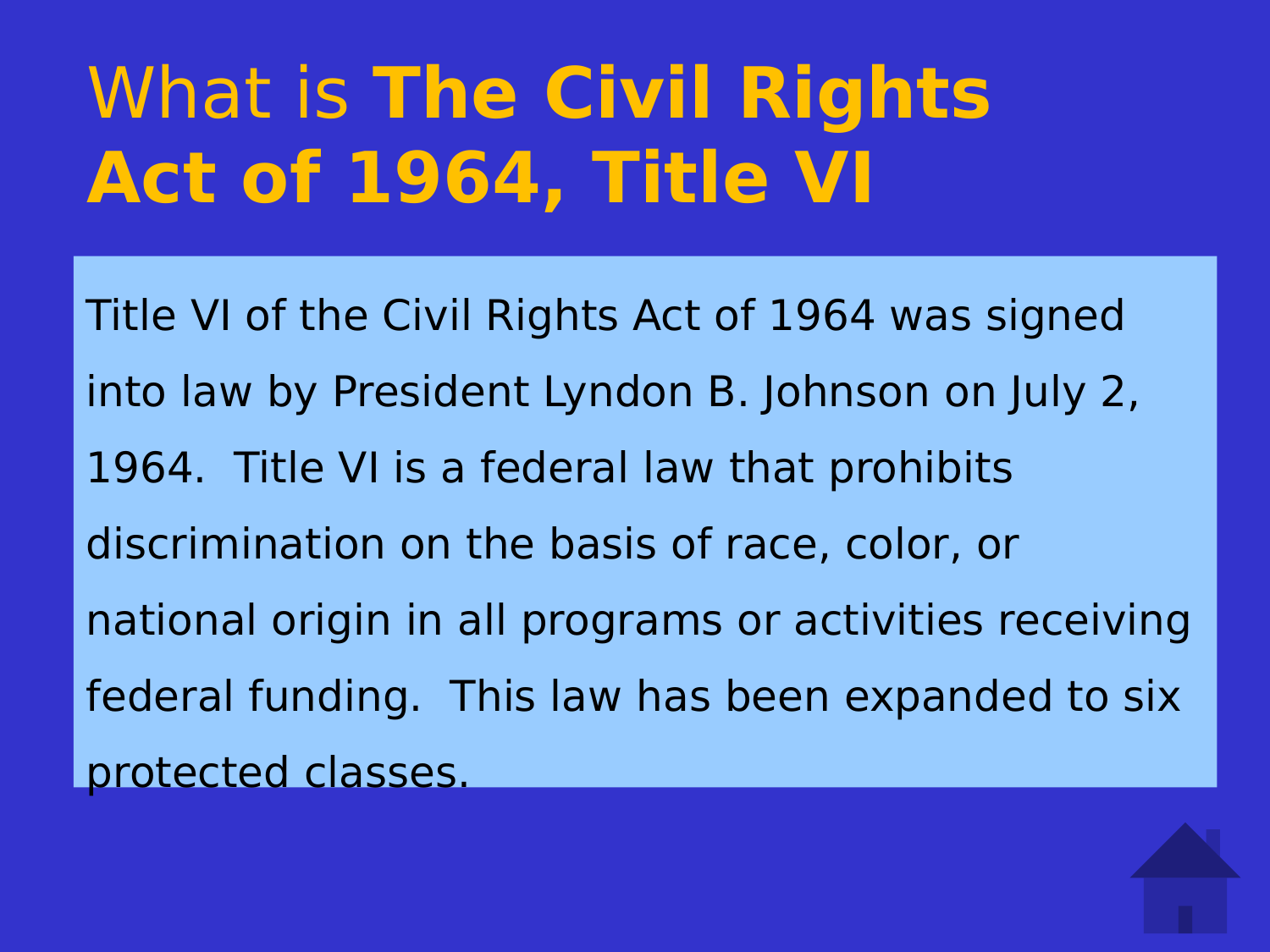

# What is The Civil Rights Act of 1964, Title VI
Title VI of the Civil Rights Act of 1964 was signed into law by President Lyndon B. Johnson on July 2, 1964.  Title VI is a federal law that prohibits discrimination on the basis of race, color, or national origin in all programs or activities receiving federal funding.  This law has been expanded to six protected classes.